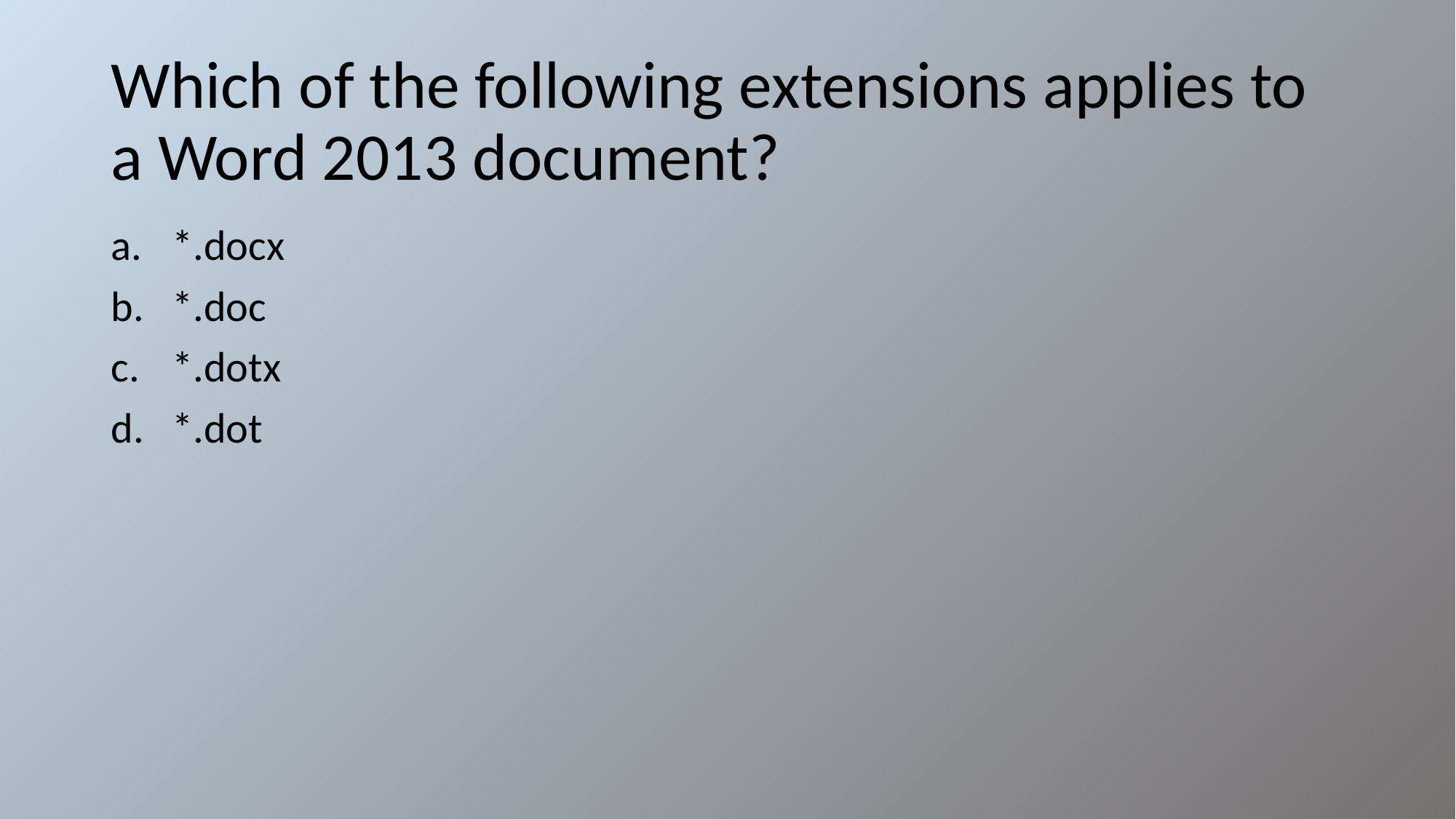

# Which of the following extensions applies to a Word 2013 document?
*.docx
*.doc
*.dotx
*.dot